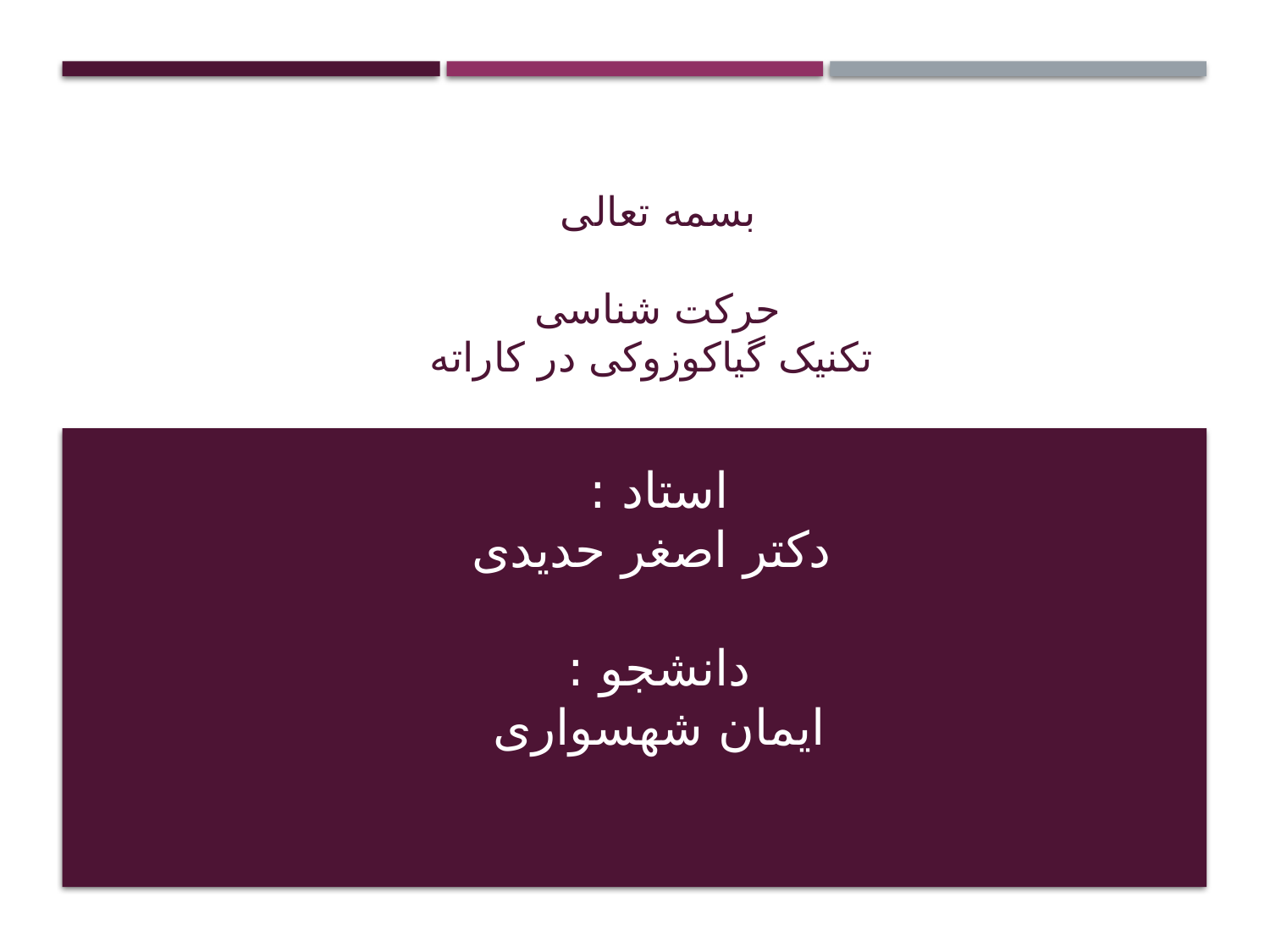

# بسمه تعالی حرکت شناسی تکنیک گیاکوزوکی در کاراته
استاد :
دکتر اصغر حدیدی

دانشجو :
ایمان شهسواری